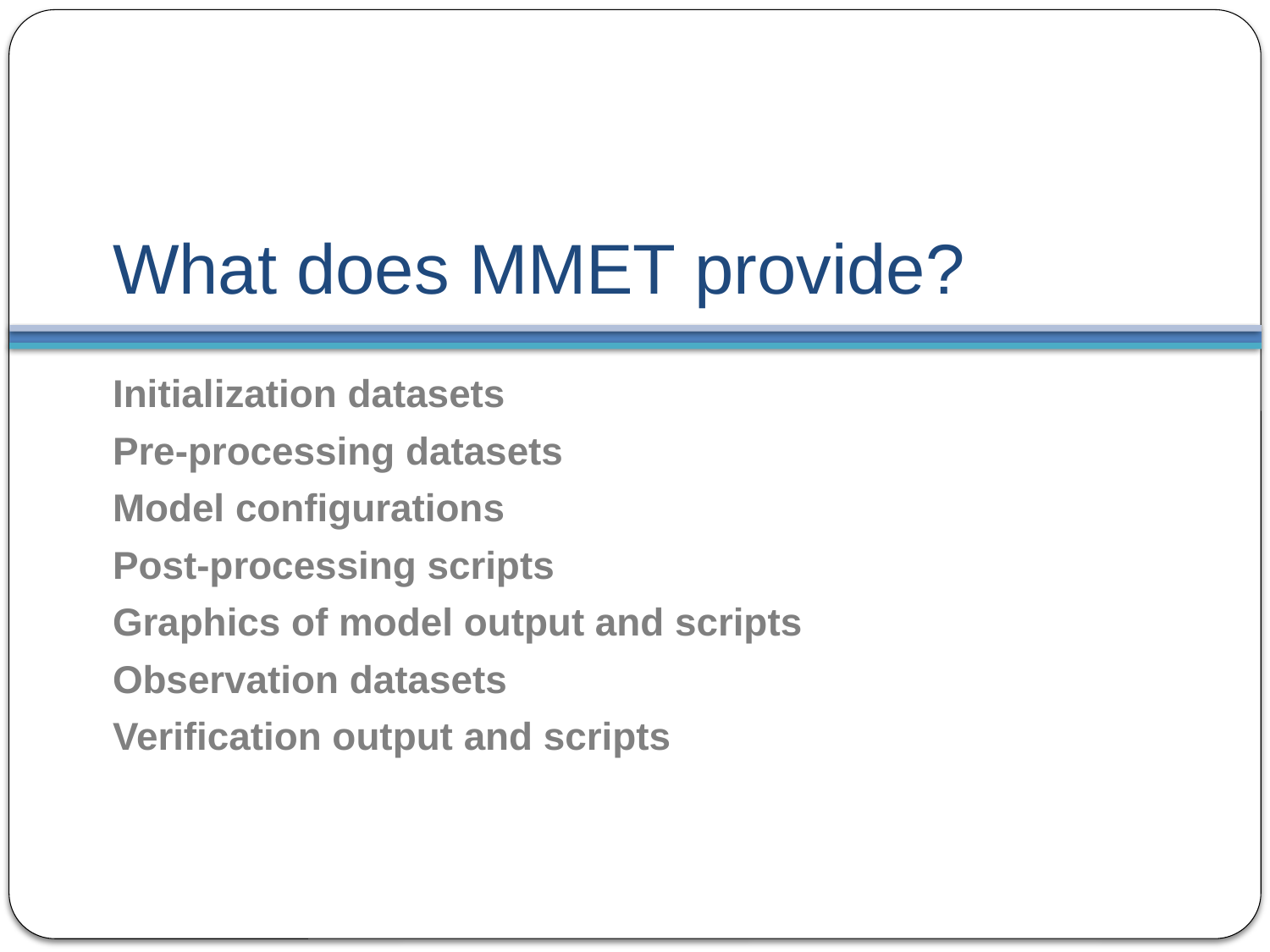

# What does MMET provide?
Initialization datasets
Pre-processing datasets
Model configurations
Post-processing scripts
Graphics of model output and scripts
Observation datasets
Verification output and scripts